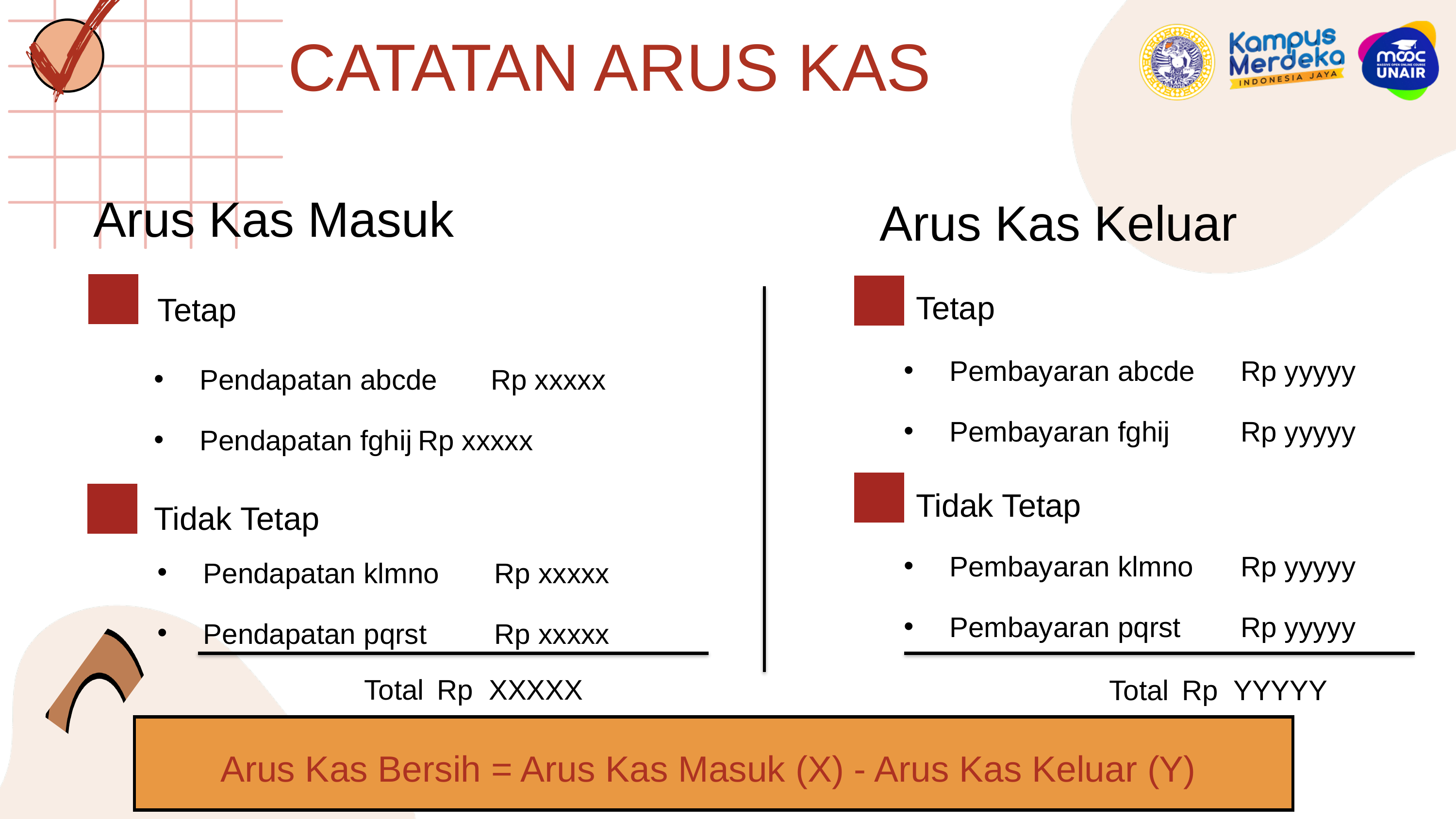

CATATAN ARUS KAS
Arus Kas Masuk
Arus Kas Keluar
Tetap
Tetap

Pembayaran abcde	Rp yyyyy
Pembayaran fghij	Rp yyyyy
Pendapatan abcde	Rp xxxxx
Pendapatan fghij	Rp xxxxx
Tidak Tetap

Tidak Tetap

Pembayaran klmno	Rp yyyyy
Pembayaran pqrst	Rp yyyyy
Pendapatan klmno	Rp xxxxx
Pendapatan pqrst	Rp xxxxx

Total	Rp  XXXXX
Total	Rp  YYYYY

Arus Kas Bersih = Arus Kas Masuk (X) - Arus Kas Keluar (Y)